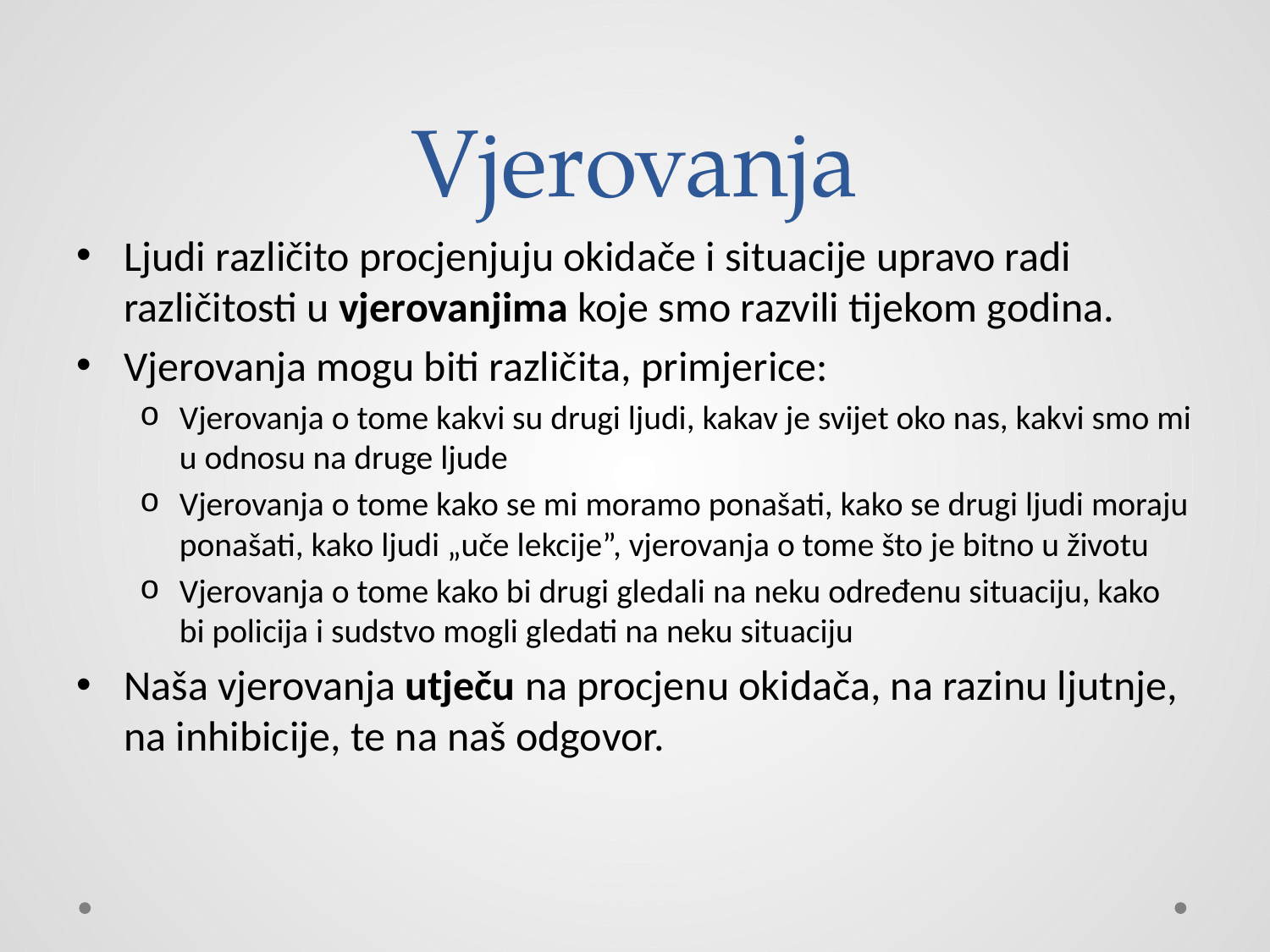

# Vjerovanja
Ljudi različito procjenjuju okidače i situacije upravo radi različitosti u vjerovanjima koje smo razvili tijekom godina.
Vjerovanja mogu biti različita, primjerice:
Vjerovanja o tome kakvi su drugi ljudi, kakav je svijet oko nas, kakvi smo mi u odnosu na druge ljude
Vjerovanja o tome kako se mi moramo ponašati, kako se drugi ljudi moraju ponašati, kako ljudi „uče lekcije”, vjerovanja o tome što je bitno u životu
Vjerovanja o tome kako bi drugi gledali na neku određenu situaciju, kako bi policija i sudstvo mogli gledati na neku situaciju
Naša vjerovanja utječu na procjenu okidača, na razinu ljutnje, na inhibicije, te na naš odgovor.